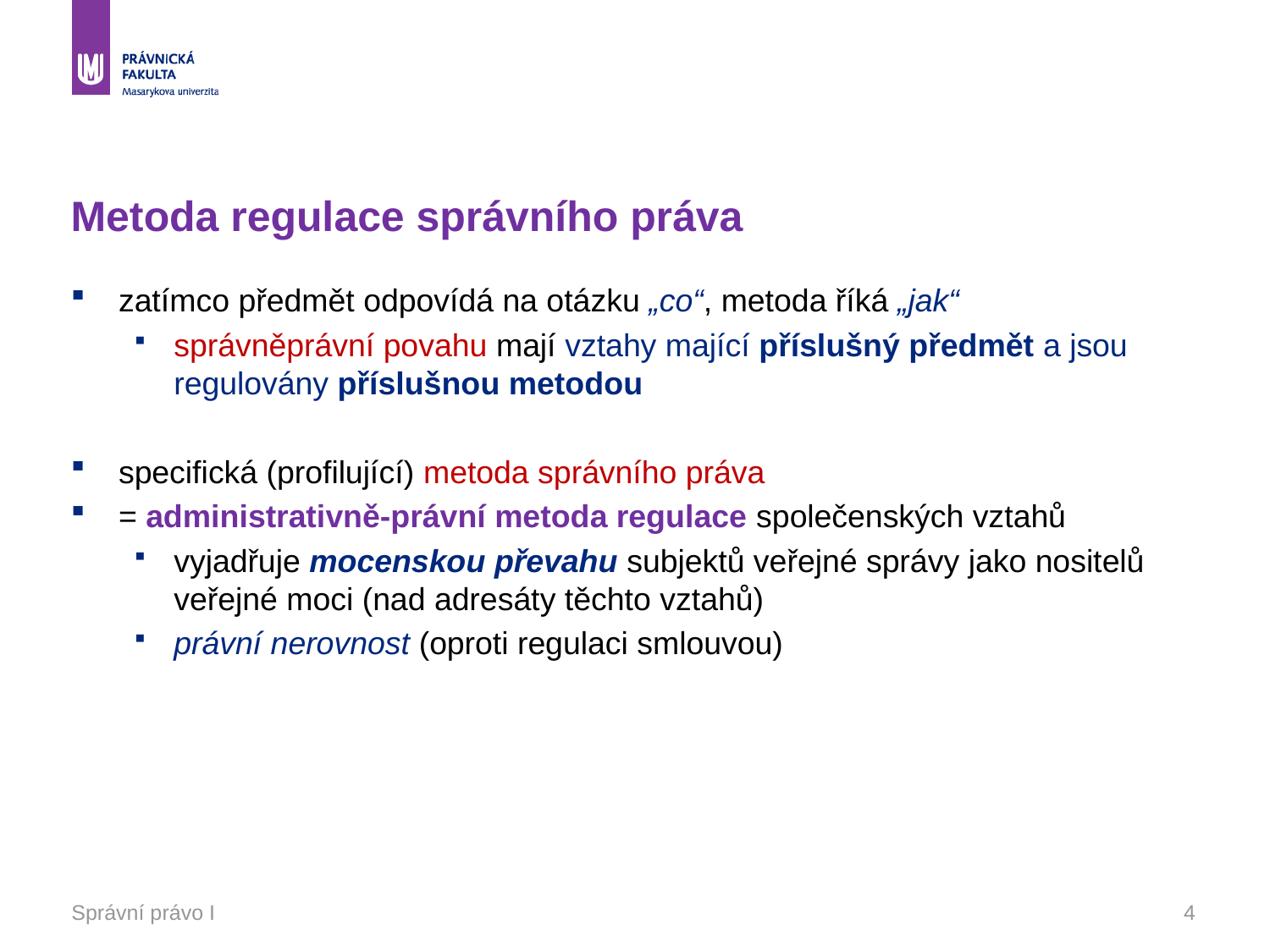

# Metoda regulace správního práva
zatímco předmět odpovídá na otázku „co“, metoda říká „jak“
správněprávní povahu mají vztahy mající příslušný předmět a jsou regulovány příslušnou metodou

specifická (profilující) metoda správního práva
= administrativně-právní metoda regulace společenských vztahů
vyjadřuje mocenskou převahu subjektů veřejné správy jako nositelů veřejné moci (nad adresáty těchto vztahů)
právní nerovnost (oproti regulaci smlouvou)

Správní právo I
4